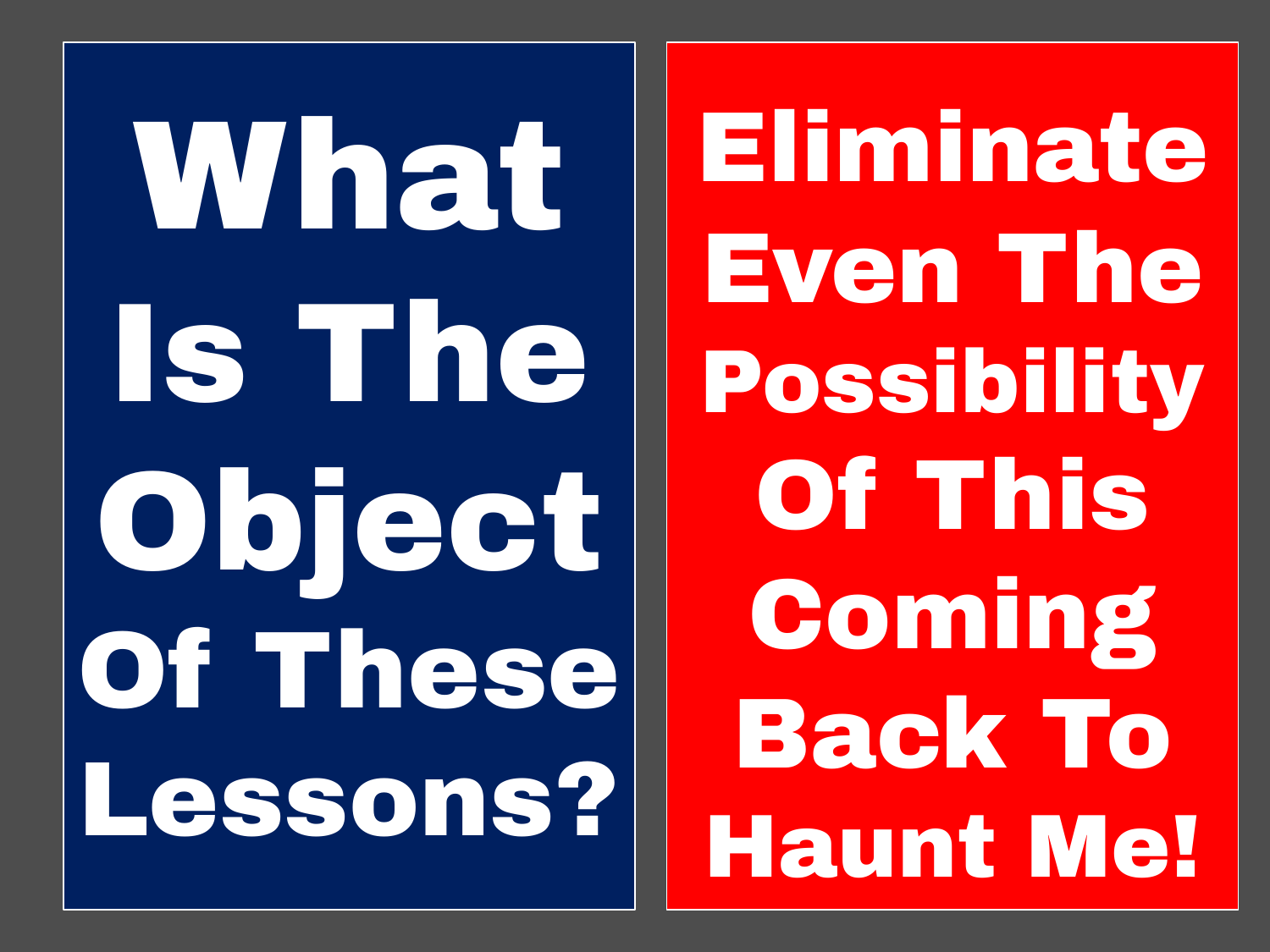

What Is The Object Of These Lessons?

Eliminate Even The Possibility Of This Coming Back To Haunt Me!